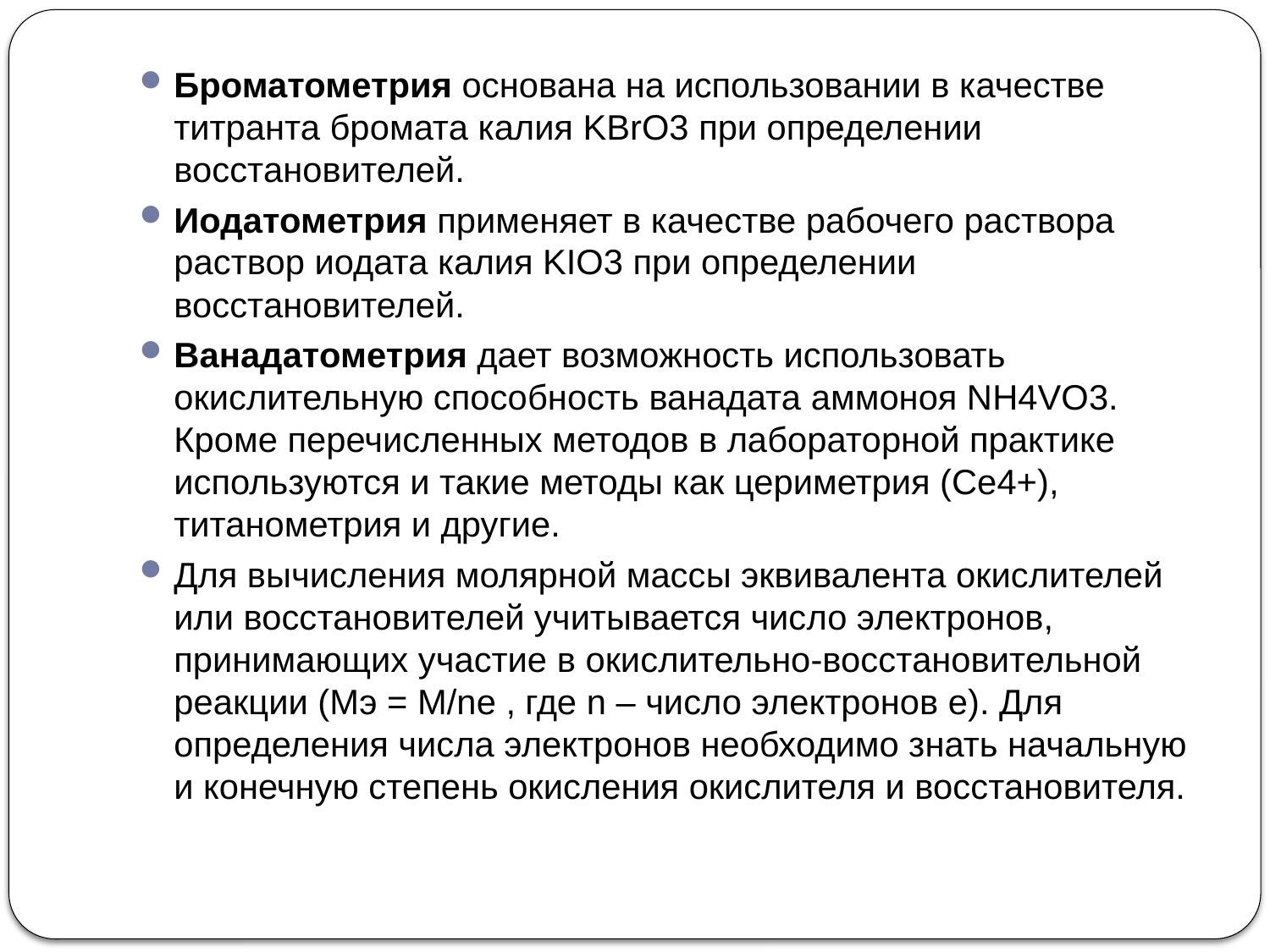

Броматометрия основана на использовании в качестве титранта бромата калия KBrO3 при определении восстановителей.
Иодатометрия применяет в качестве рабочего раствора раствор иодата калия KIO3 при определении восстановителей.
Ванадатометрия дает возможность использовать окислительную способность ванадата аммоноя NH4VO3. Кроме перечисленных методов в лабораторной практике используются и такие методы как цериметрия (Ce4+), титанометрия и другие.
Для вычисления молярной массы эквивалента окислителей или восстановителей учитывается число электронов, принимающих участие в окислительно-восстановительной реакции (Мэ = М/ne , где n – число электронов е). Для определения числа электронов необходимо знать начальную и конечную степень окисления окислителя и восстановителя.